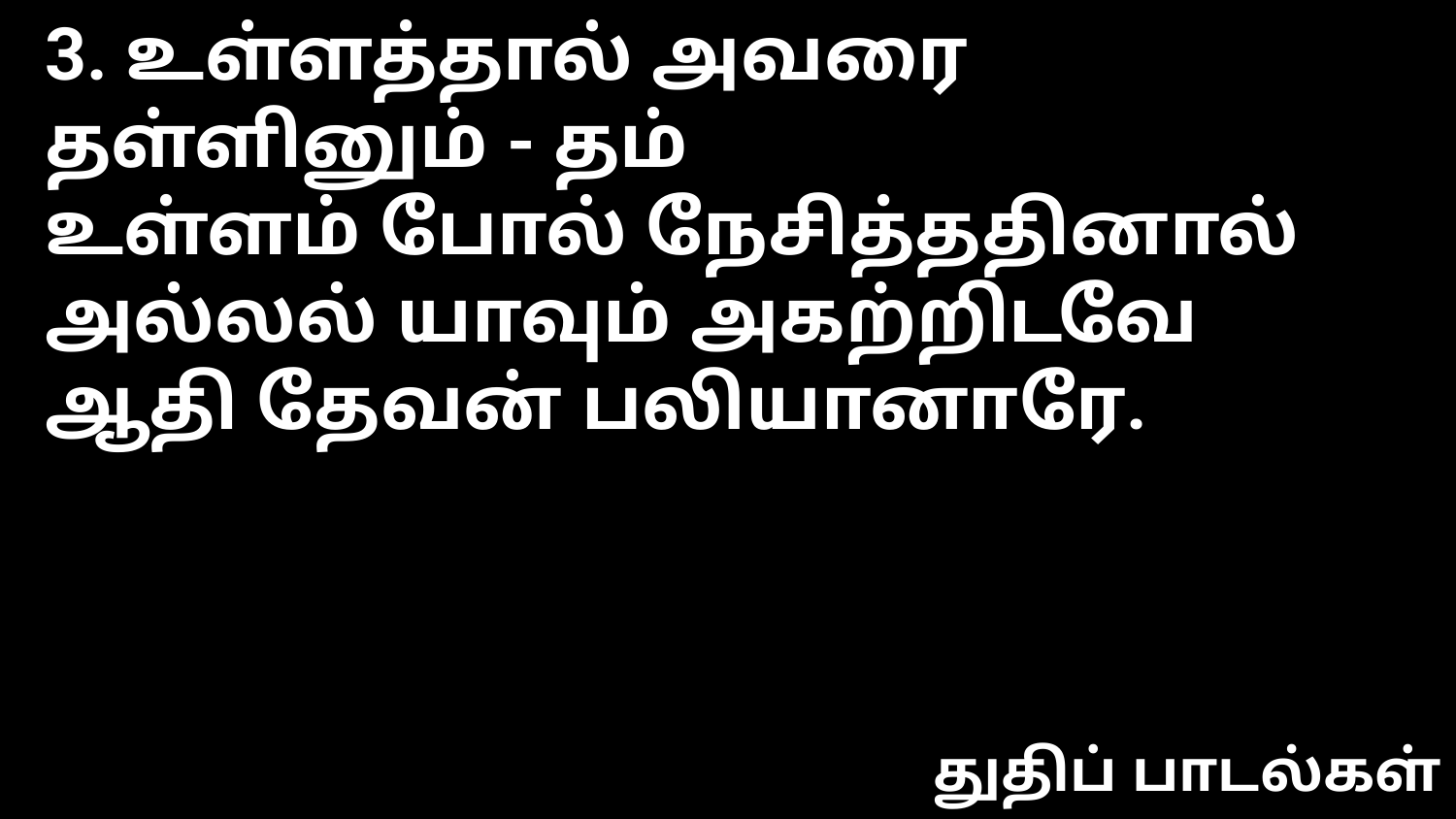

3. உள்ளத்தால் அவரை தள்ளினும் - தம்
உள்ளம் போல் நேசித்ததினால்
அல்லல் யாவும் அகற்றிடவே
ஆதி தேவன் பலியானாரே.

துதிப் பாடல்கள்